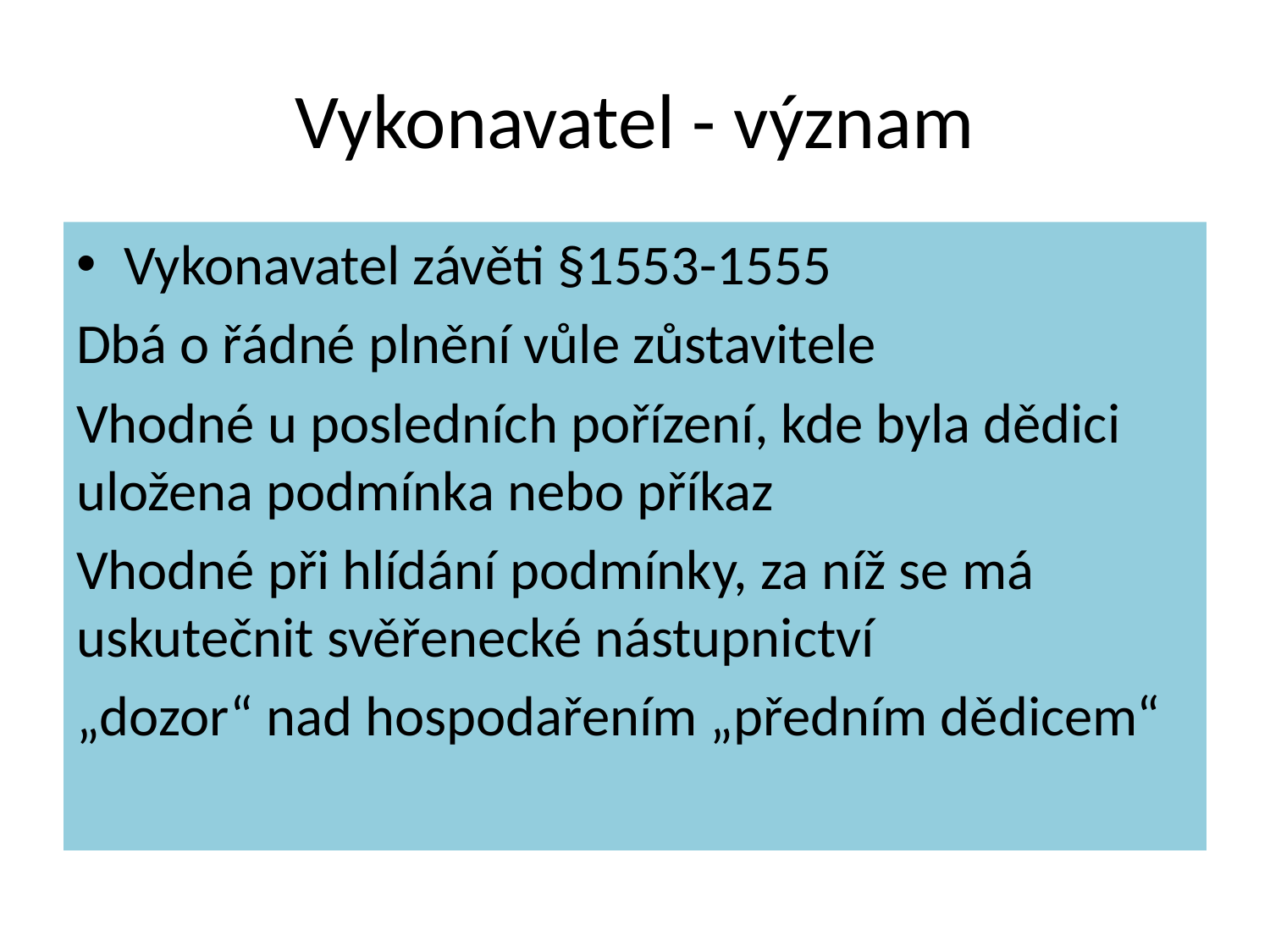

# Vykonavatel - význam
Vykonavatel závěti §1553-1555
Dbá o řádné plnění vůle zůstavitele
Vhodné u posledních pořízení, kde byla dědici uložena podmínka nebo příkaz
Vhodné při hlídání podmínky, za níž se má uskutečnit svěřenecké nástupnictví
„dozor“ nad hospodařením „předním dědicem“